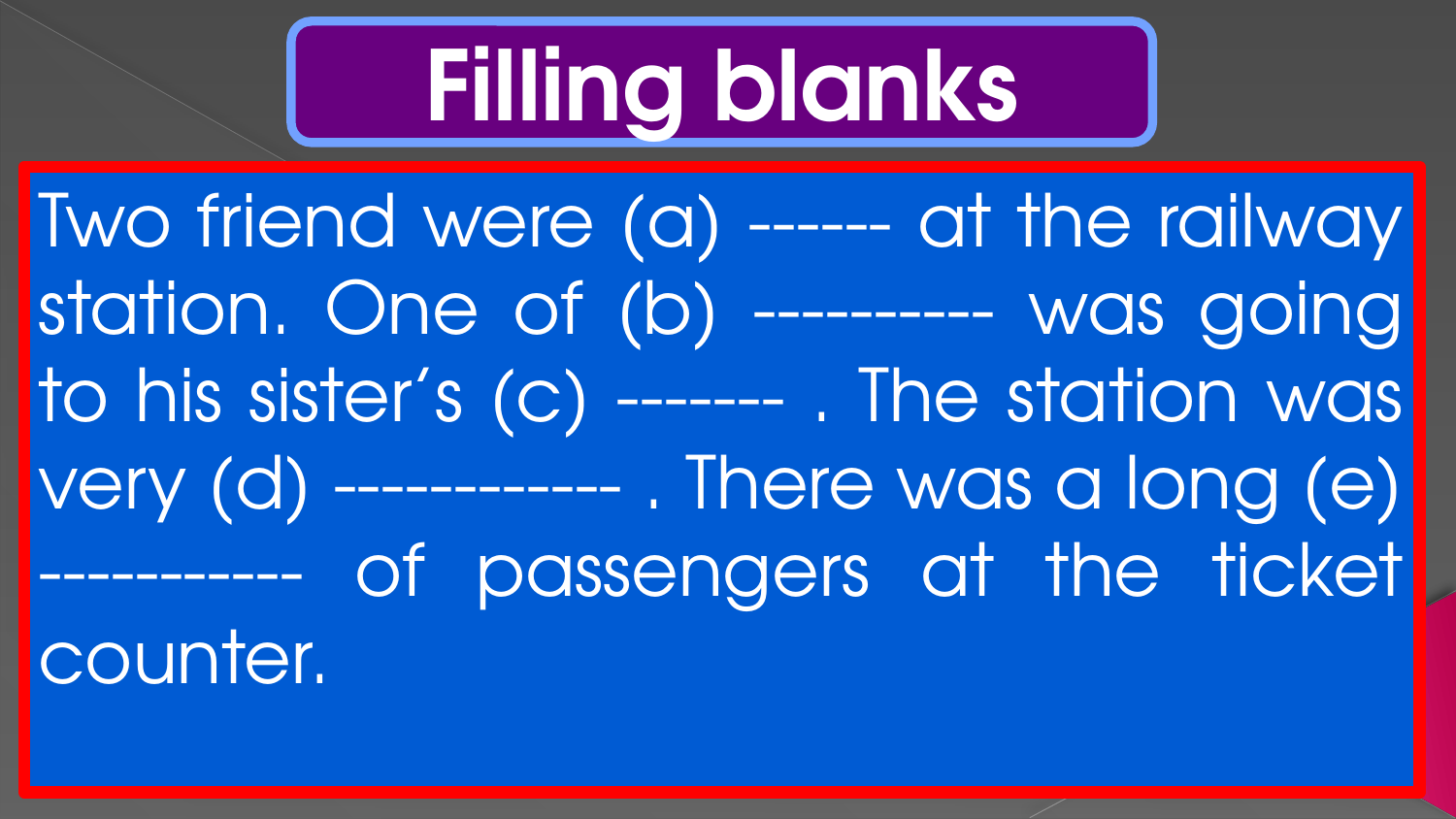

Filling blanks
Two friend were (a) ------ at the railway station. One of (b) ---------- was going to his sister’s (c) ------- . The station was very (d) ------------ . There was a long (e) ----------- of passengers at the ticket counter.